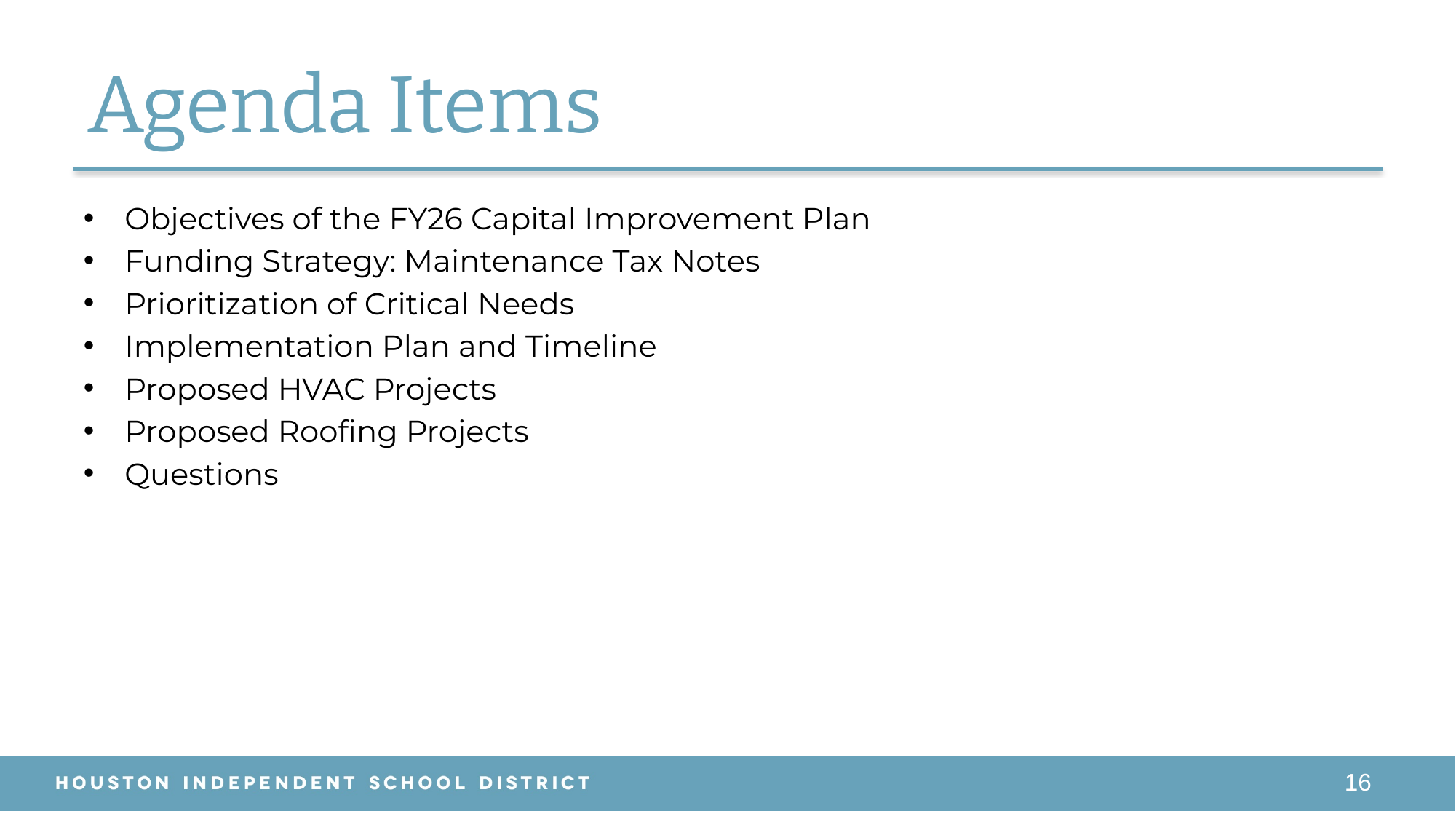

# Agenda Items
Objectives of the FY26 Capital Improvement Plan
Funding Strategy: Maintenance Tax Notes
Prioritization of Critical Needs
Implementation Plan and Timeline
Proposed HVAC Projects
Proposed Roofing Projects
Questions

16